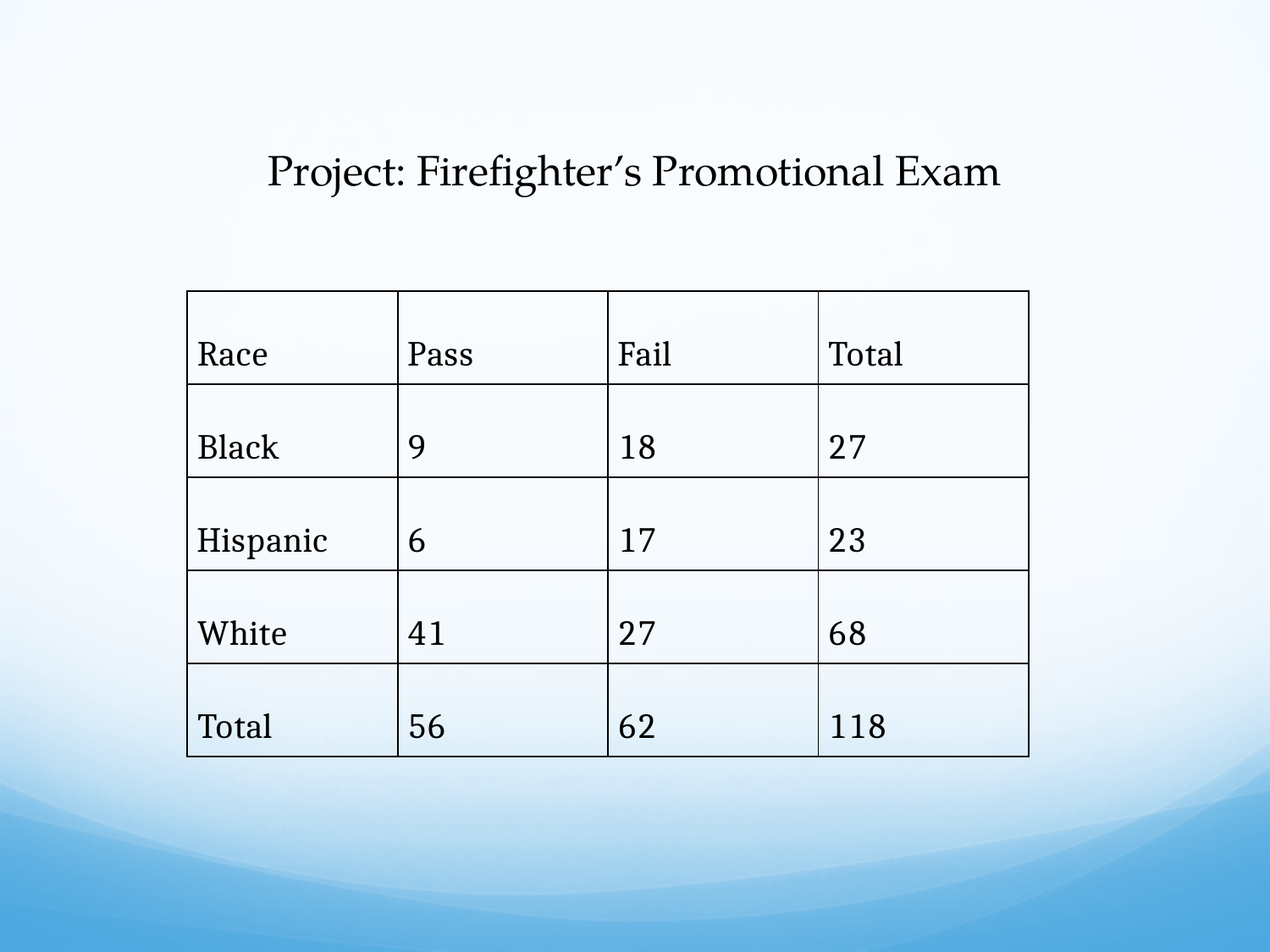

# Project: Firefighter’s Promotional Exam
| Race | Pass | Fail | Total |
| --- | --- | --- | --- |
| Black | 9 | 18 | 27 |
| Hispanic | 6 | 17 | 23 |
| White | 41 | 27 | 68 |
| Total | 56 | 62 | 118 |